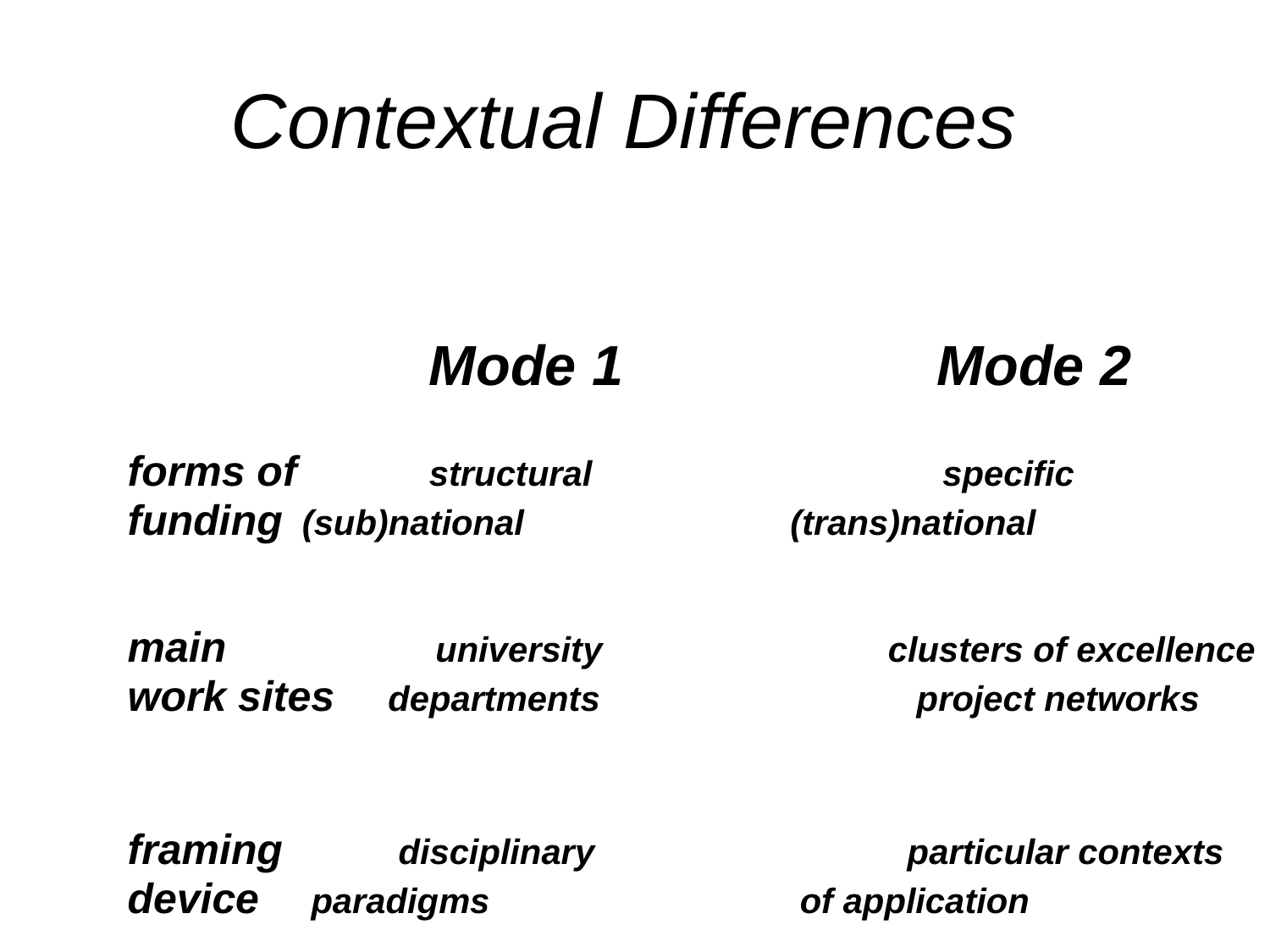

# Contextual Differences
			Mode 1			Mode 2

forms of 	structural                                    specific
funding	(sub)national		           (trans)national

main 	               university		        clusters of excellence
work sites      departments	                        project networks

framing             disciplinary          	          particular contexts
device	 paradigms		            of application